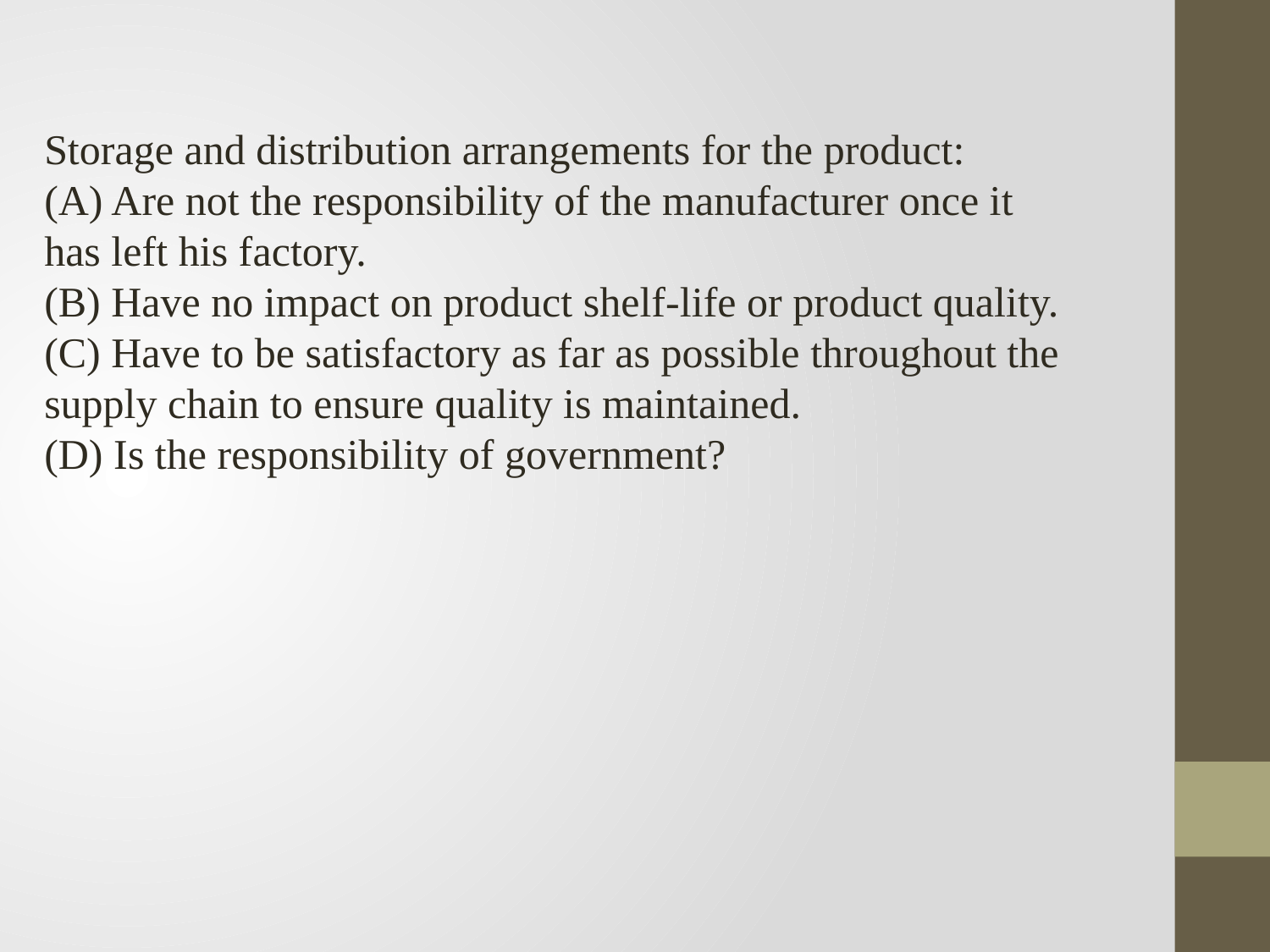

Storage and distribution arrangements for the product:
(A) Are not the responsibility of the manufacturer once it has left his factory.
(B) Have no impact on product shelf-life or product quality.
(C) Have to be satisfactory as far as possible throughout the supply chain to ensure quality is maintained.
(D) Is the responsibility of government?